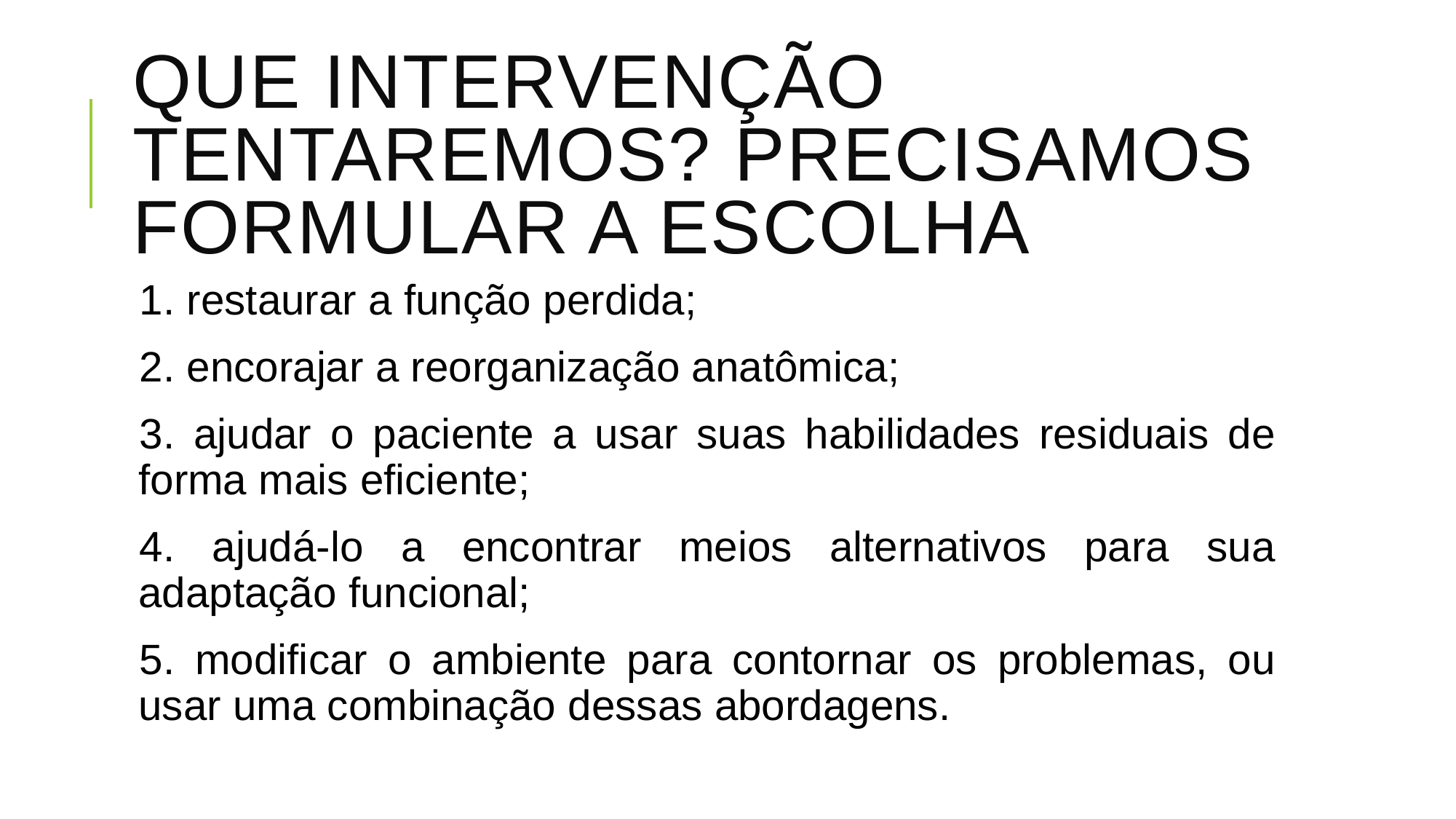

# Que intervenção tentaremos? Precisamos formular a escolha
1. restaurar a função perdida;
2. encorajar a reorganização anatômica;
3. ajudar o paciente a usar suas habilidades residuais de forma mais eficiente;
4. ajudá-lo a encontrar meios alternativos para sua adaptação funcional;
5. modificar o ambiente para contornar os problemas, ou usar uma combinação dessas abordagens.